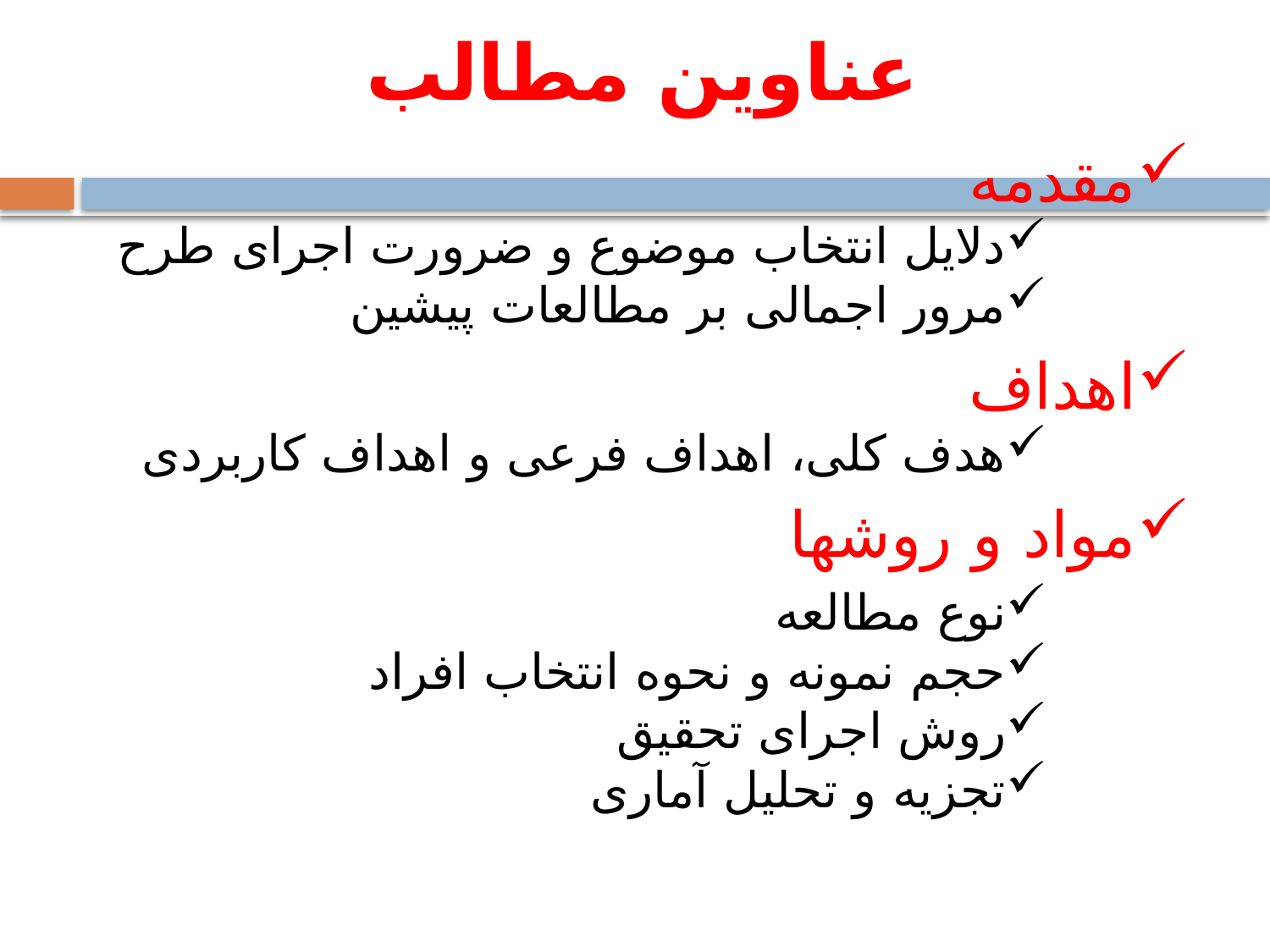

عناوین مطالب
مقدمه
دلایل انتخاب موضوع و ضرورت اجرای طرح
مرور اجمالی بر مطالعات پیشین
اهداف
هدف کلی، اهداف فرعی و اهداف کاربردی
مواد و روشها
نوع مطالعه
حجم نمونه و نحوه انتخاب افراد
روش اجرای تحقیق
تجزیه و تحلیل آماری